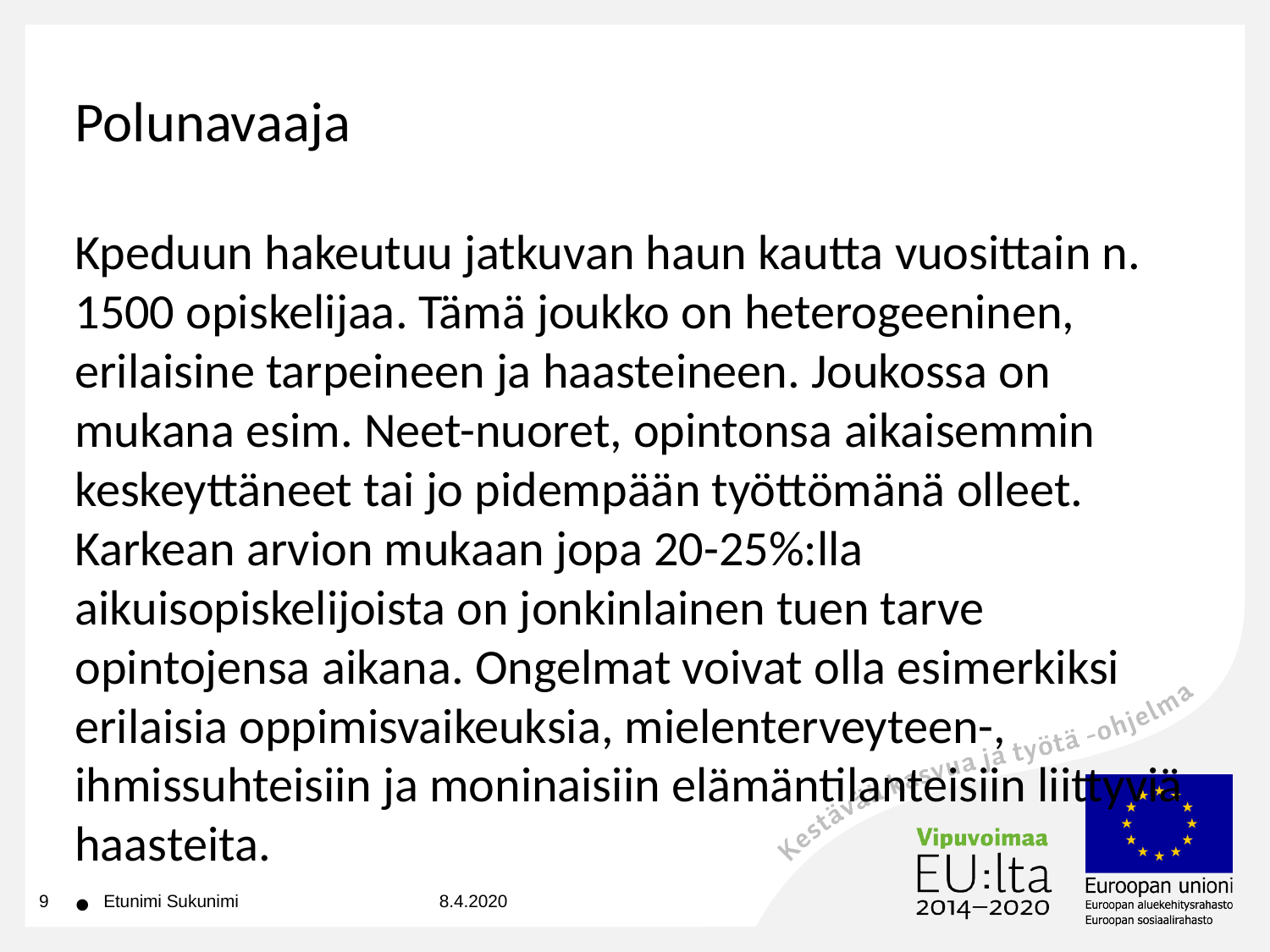

# Polunavaaja
Kpeduun hakeutuu jatkuvan haun kautta vuosittain n. 1500 opiskelijaa. Tämä joukko on heterogeeninen, erilaisine tarpeineen ja haasteineen. Joukossa on mukana esim. Neet-nuoret, opintonsa aikaisemmin keskeyttäneet tai jo pidempään työttömänä olleet. Karkean arvion mukaan jopa 20-25%:lla aikuisopiskelijoista on jonkinlainen tuen tarve opintojensa aikana. Ongelmat voivat olla esimerkiksi erilaisia oppimisvaikeuksia, mielenterveyteen-, ihmissuhteisiin ja moninaisiin elämäntilanteisiin liittyviä haasteita.

9
Etunimi Sukunimi
8.4.2020